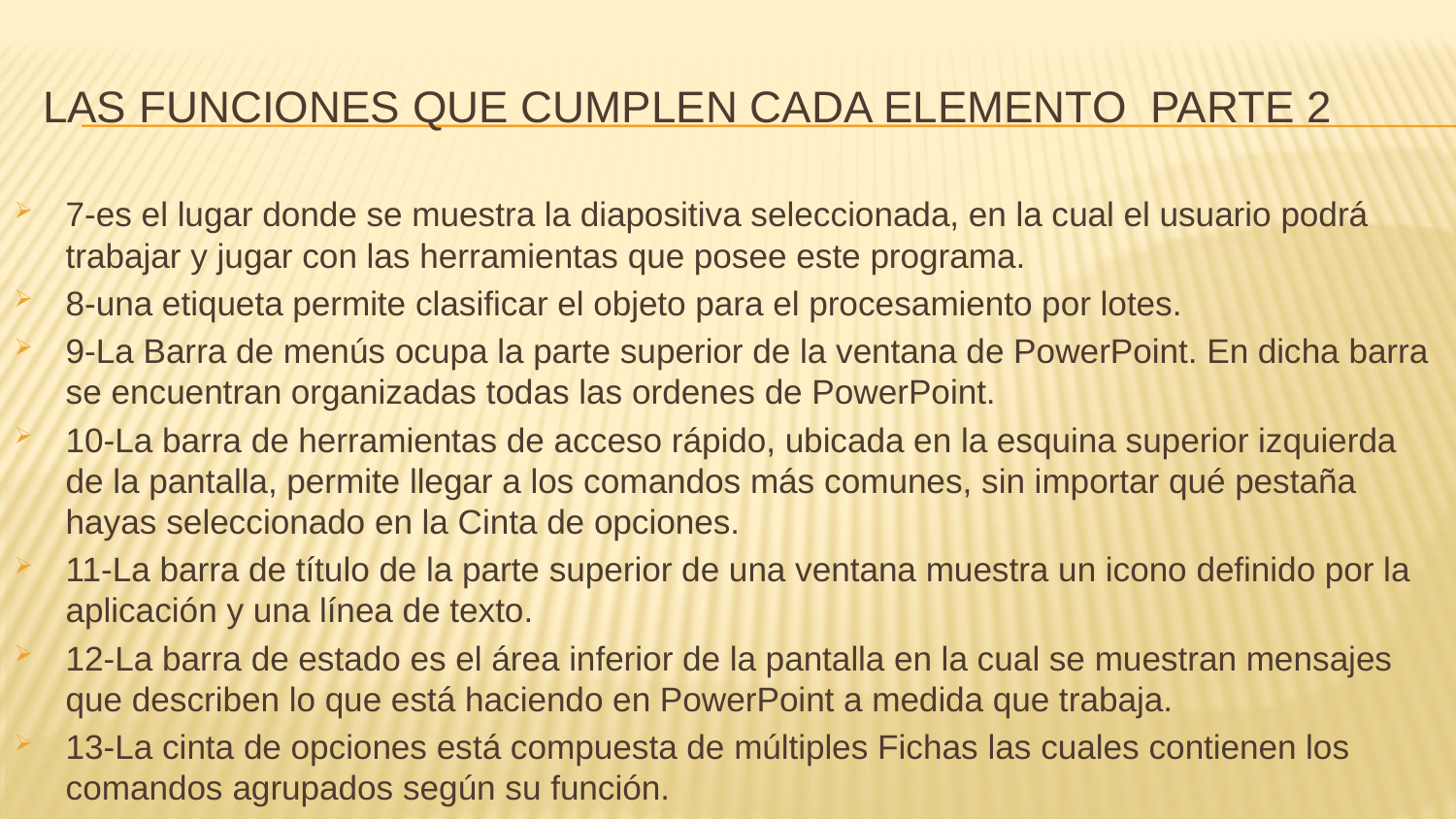

# Las funciones que cumplen cada elemento  parte 2
7-es el lugar donde se muestra la diapositiva seleccionada, en la cual el usuario podrá trabajar y jugar con las herramientas que posee este programa.
8-una etiqueta permite clasificar el objeto para el procesamiento por lotes.
9-La Barra de menús ocupa la parte superior de la ventana de PowerPoint. En dicha barra se encuentran organizadas todas las ordenes de PowerPoint.
10-La barra de herramientas de acceso rápido, ubicada en la esquina superior izquierda de la pantalla, permite llegar a los comandos más comunes, sin importar qué pestaña hayas seleccionado en la Cinta de opciones.
11-La barra de título de la parte superior de una ventana muestra un icono definido por la aplicación y una línea de texto.
12-La barra de estado es el área inferior de la pantalla en la cual se muestran mensajes que describen lo que está haciendo en PowerPoint a medida que trabaja.
13-La cinta de opciones está compuesta de múltiples Fichas las cuales contienen los comandos agrupados según su función.